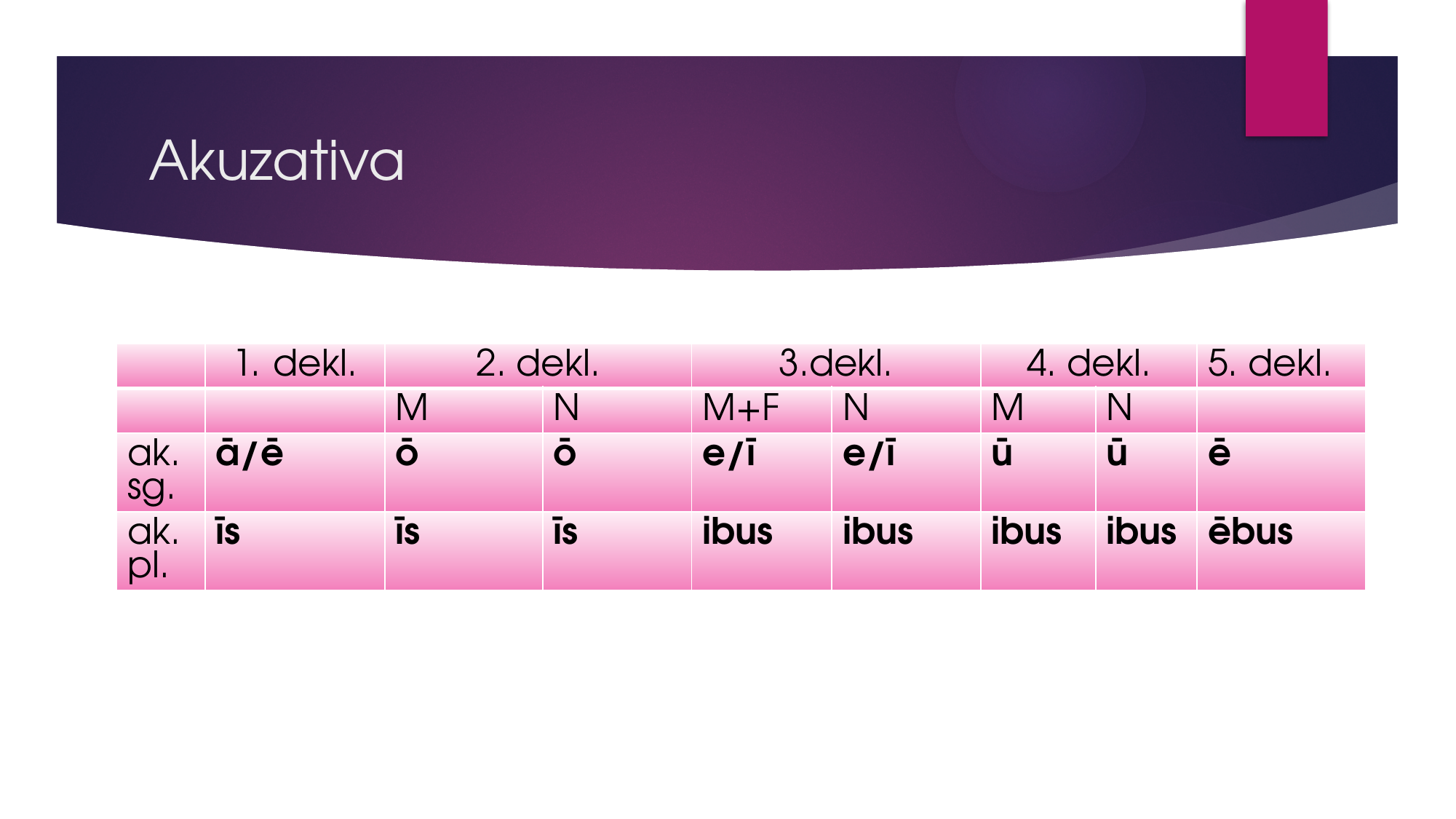

# Akuzativa
|  | dekl. | 2. dekl. |  | 3.dekl. |  | 4. dekl. |  | 5. dekl. |
| --- | --- | --- | --- | --- | --- | --- | --- | --- |
|  |  | M | N | M+F | N | M | N |  |
| ak.sg. | ā/ē | ō | ō | e/ī | e/ī | ū | ū | ē |
| ak. pl. | īs | īs | īs | ibus | ibus | ibus | ibus | ēbus |